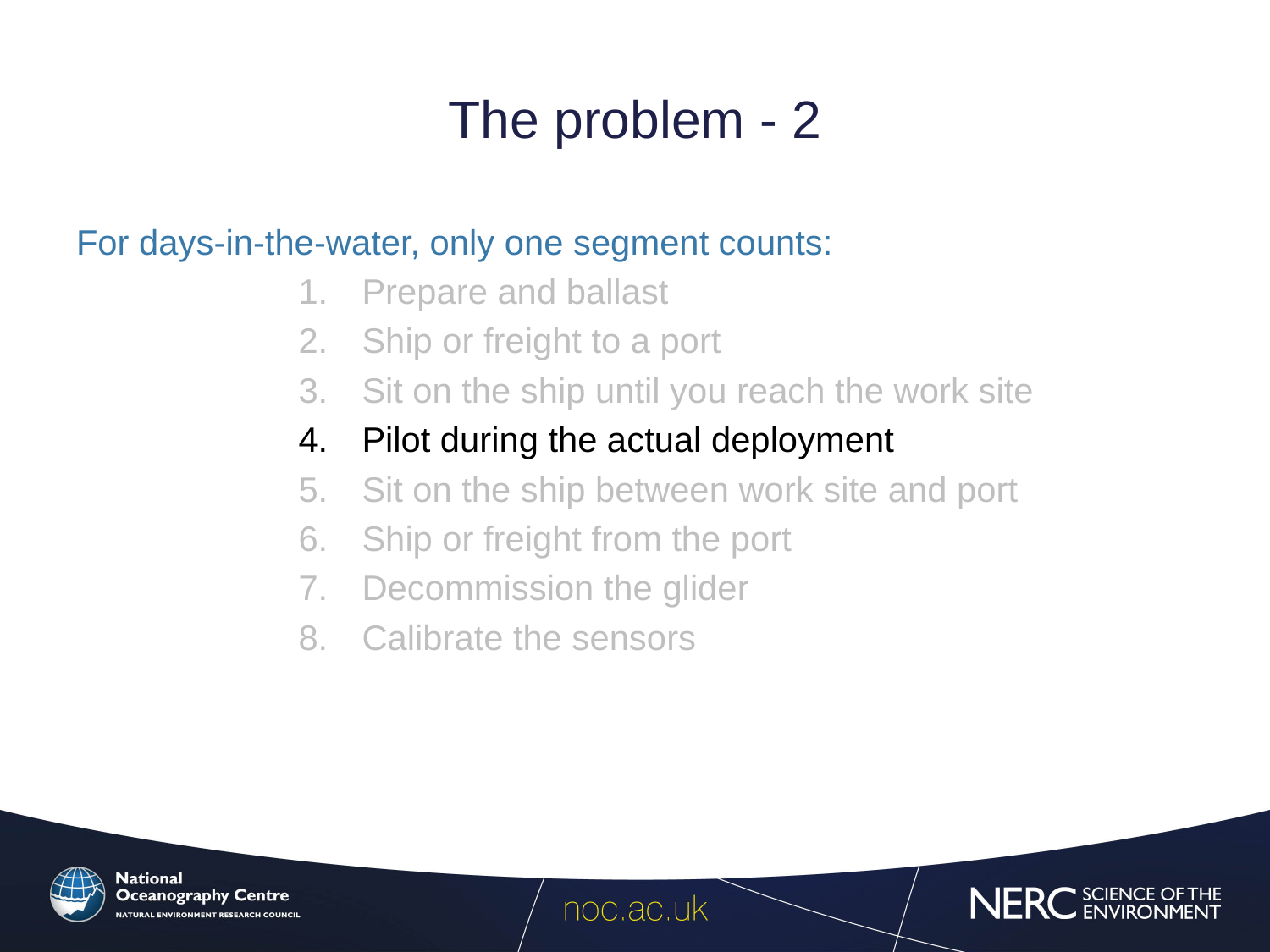

# The problem - 2

For days-in-the-water, only one segment counts:
Prepare and ballast
Ship or freight to a port
Sit on the ship until you reach the work site
Pilot during the actual deployment
Sit on the ship between work site and port
Ship or freight from the port
Decommission the glider
Calibrate the sensors